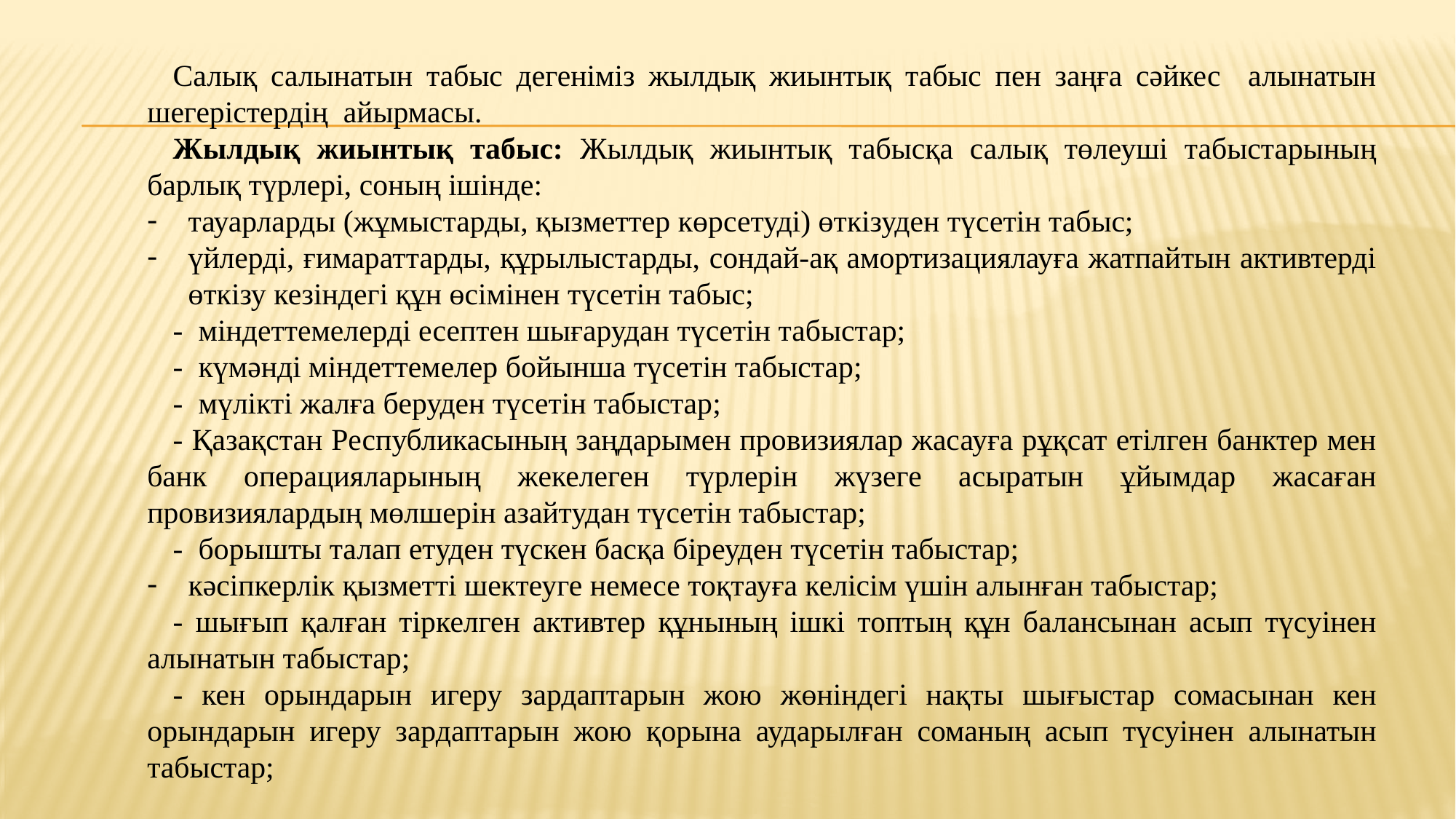

Салық салынатын табыс дегеніміз жылдық жиынтық табыс пен заңға сәйкес  алынатын шегерістердің  айырмасы.
Жылдық жиынтық табыс: Жылдық жиынтық табысқа салық төлеуші табыстарының барлық түрлері, соның ішінде:
тауарларды (жұмыстарды, қызметтер көрсетуді) өткізуден түсетін табыс;
үйлерді, ғимараттарды, құрылыстарды, сондай-ақ амортизациялауға жатпайтын активтерді өткізу кезіндегі құн өсімінен түсетін табыс;
-  міндеттемелерді есептен шығарудан түсетін табыстар;
-  күмәнді міндеттемелер бойынша түсетін табыстар;
-  мүлікті жалға беруден түсетін табыстар;
- Қазақстан Республикасының заңдарымен провизиялар жасауға рұқсат етілген банктер мен банк операцияларының жекелеген түрлерін жүзеге асыратын ұйымдар жасаған провизиялардың мөлшерін азайтудан түсетін табыстар;
-  борышты талап етуден түскен басқа біреуден түсетін табыстар;
кәсіпкерлік қызметті шектеуге немесе тоқтауға келісім үшін алынған табыстар;
- шығып қалған тіркелген активтер құнының ішкі топтың құн балансынан асып түсуінен алынатын табыстар;
- кен орындарын игеру зардаптарын жою жөніндегі нақты шығыстар сомасынан кен орындарын игеру зардаптарын жою қорына аударылған соманың асып түсуінен алынатын табыстар;